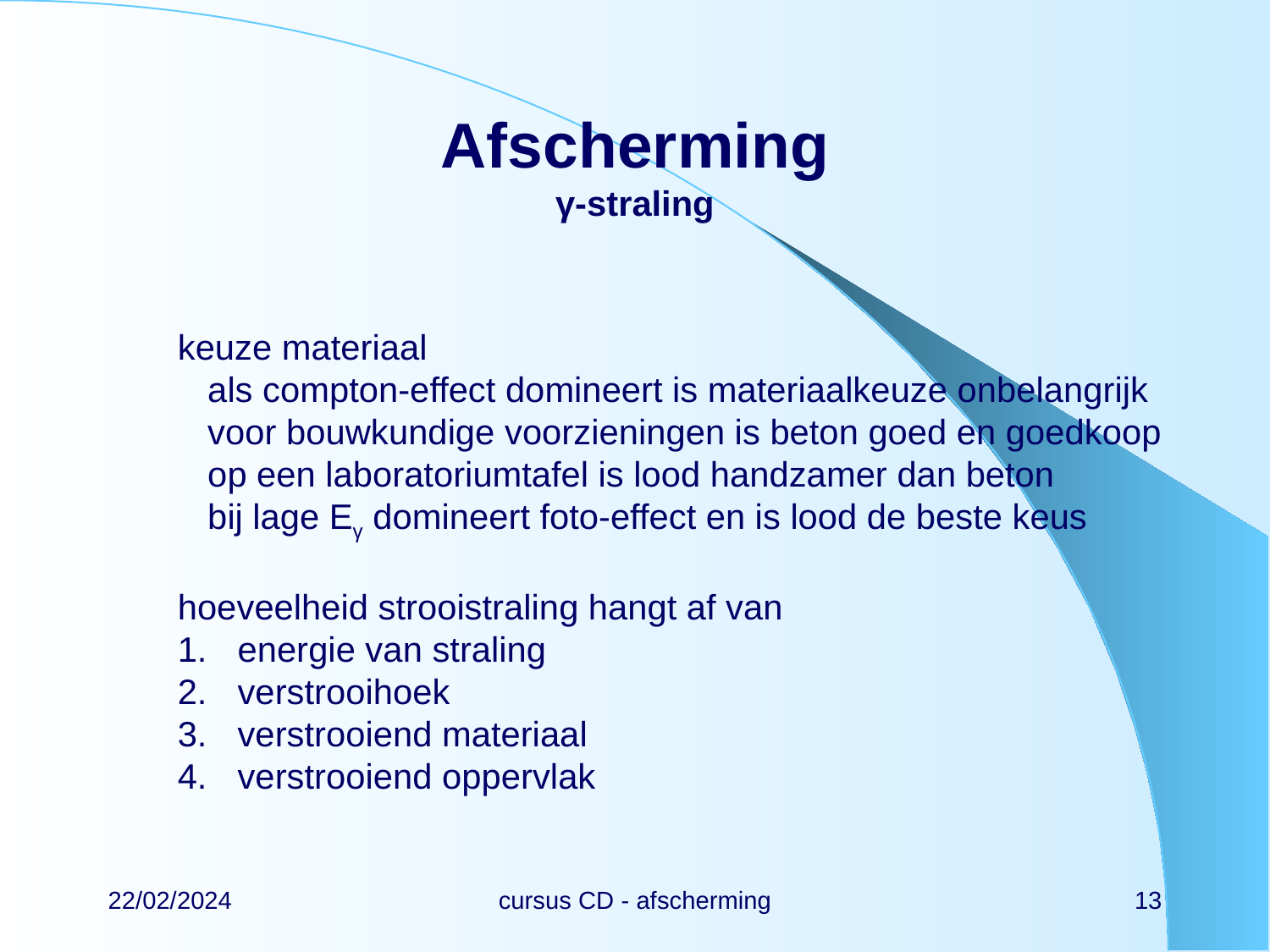

# Afscherming γ-straling

keuze materiaal
als compton-effect domineert is materiaalkeuze onbelangrijk
voor bouwkundige voorzieningen is beton goed en goedkoop
op een laboratoriumtafel is lood handzamer dan beton
bij lage Eγ domineert foto-effect en is lood de beste keus

hoeveelheid strooistraling hangt af van
energie van straling
verstrooihoek
verstrooiend materiaal
verstrooiend oppervlak
22/02/2024
cursus CD - afscherming
13